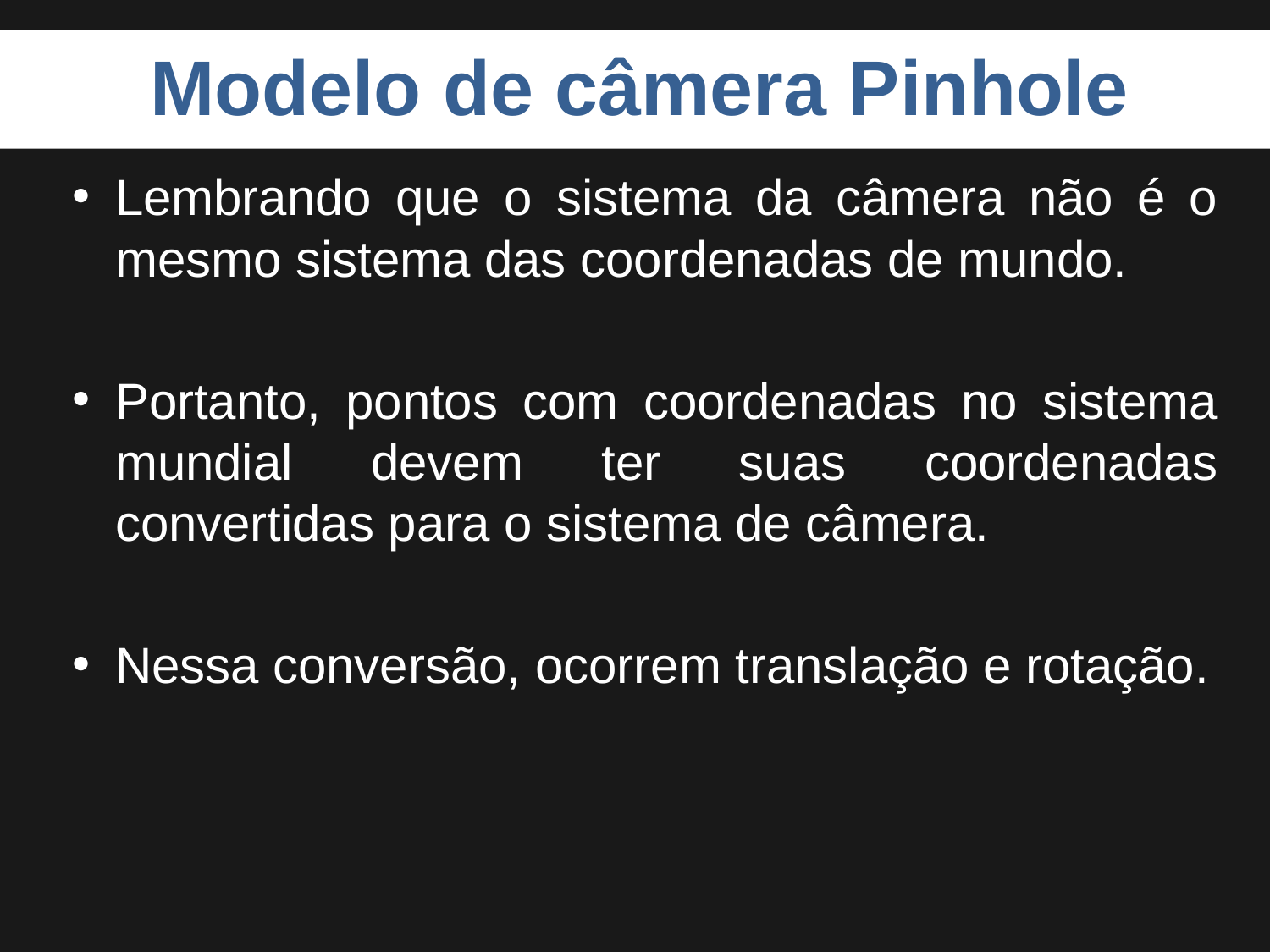

# Modelo de câmera Pinhole
Lembrando que o sistema da câmera não é o mesmo sistema das coordenadas de mundo.

Portanto, pontos com coordenadas no sistema mundial devem ter suas coordenadas convertidas para o sistema de câmera.

Nessa conversão, ocorrem translação e rotação.